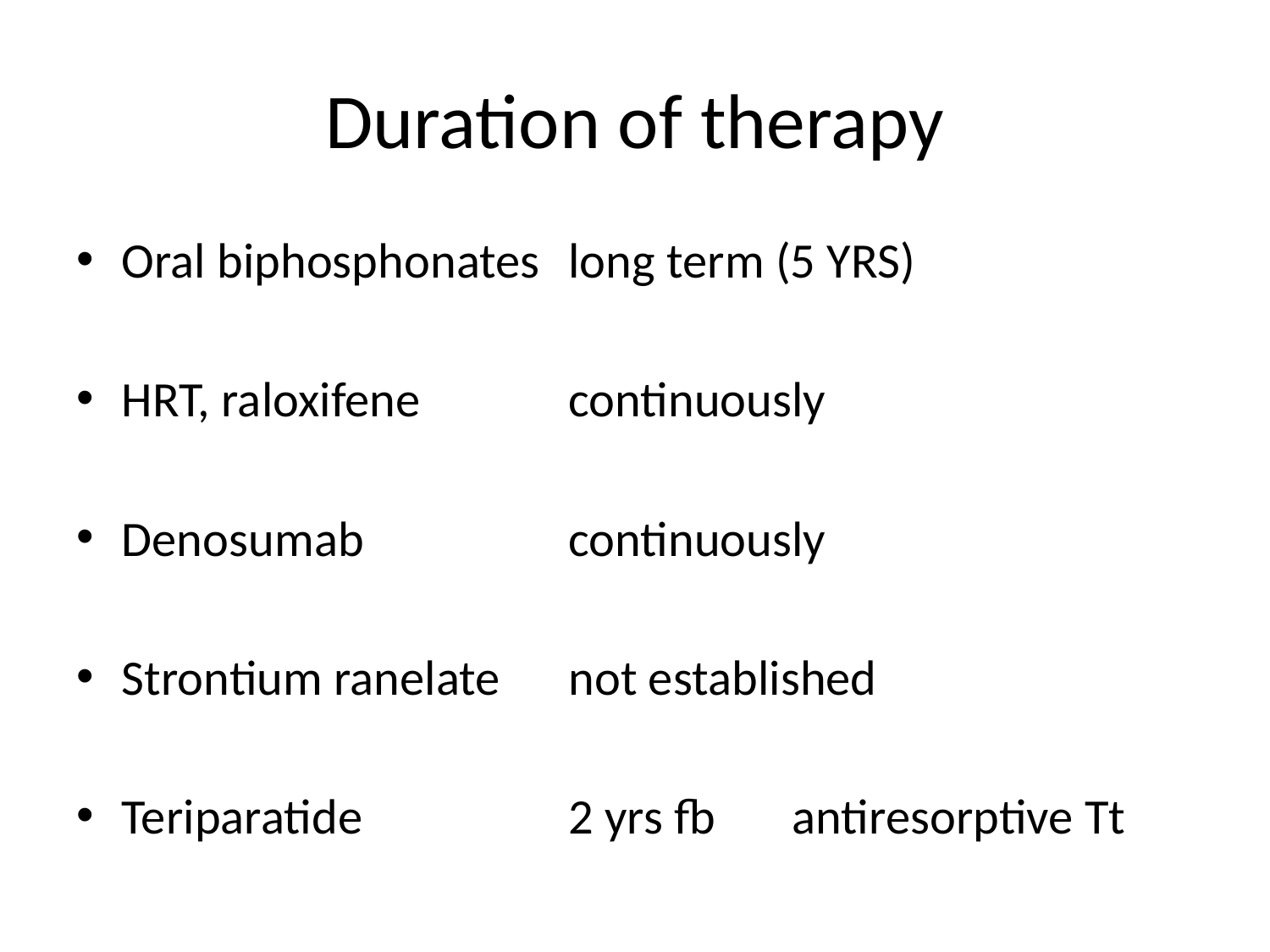

# Duration of therapy
Oral biphosphonates		long term (5 YRS)

HRT, raloxifene			continuously

Denosumab			continuously

Strontium ranelate		not established

Teriparatide			2 yrs fb 							antiresorptive Tt